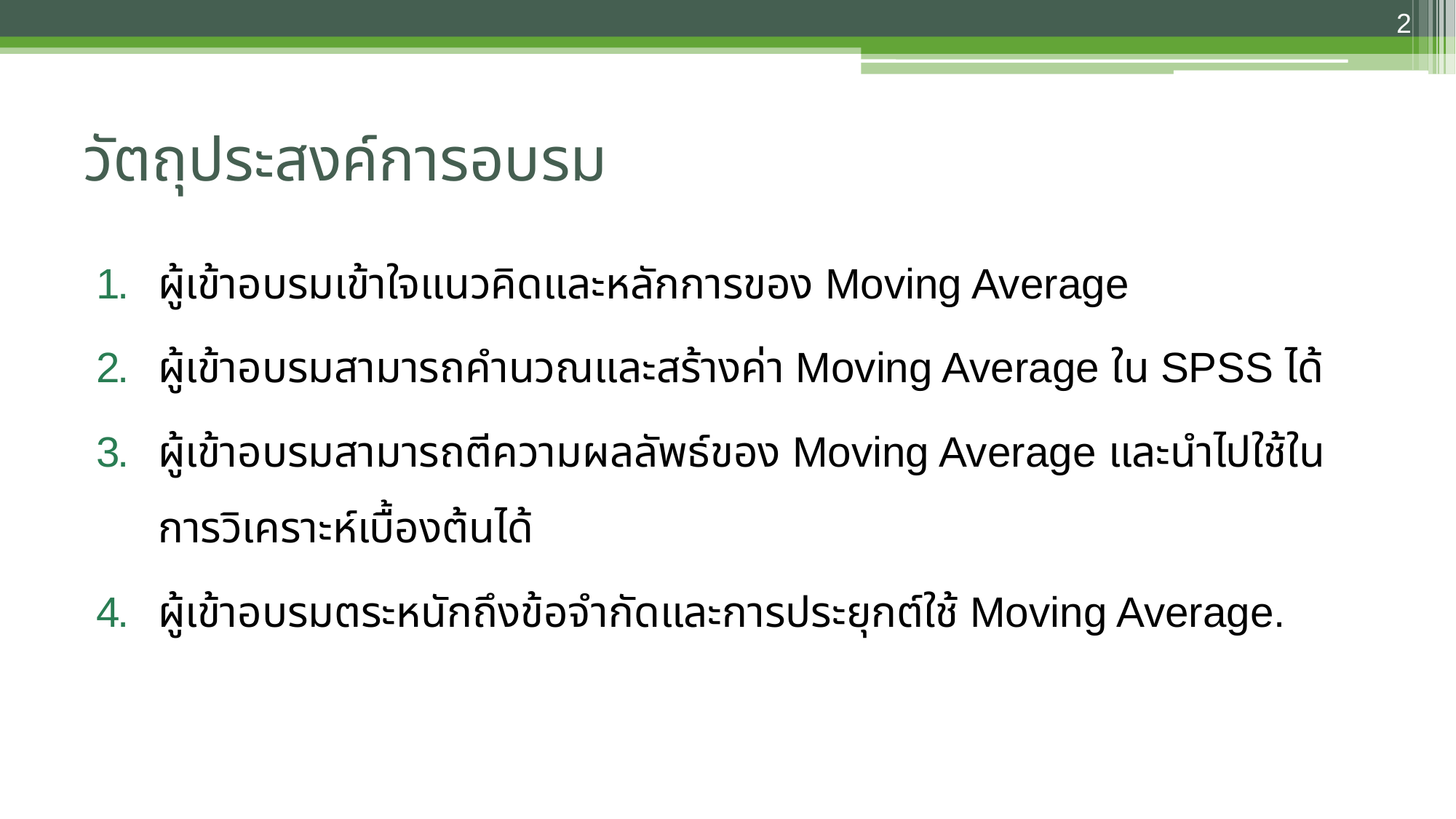

2
# วัตถุประสงค์การอบรม
ผู้เข้าอบรมเข้าใจแนวคิดและหลักการของ Moving Average
ผู้เข้าอบรมสามารถคำนวณและสร้างค่า Moving Average ใน SPSS ได้
ผู้เข้าอบรมสามารถตีความผลลัพธ์ของ Moving Average และนำไปใช้ในการวิเคราะห์เบื้องต้นได้
ผู้เข้าอบรมตระหนักถึงข้อจำกัดและการประยุกต์ใช้ Moving Average.